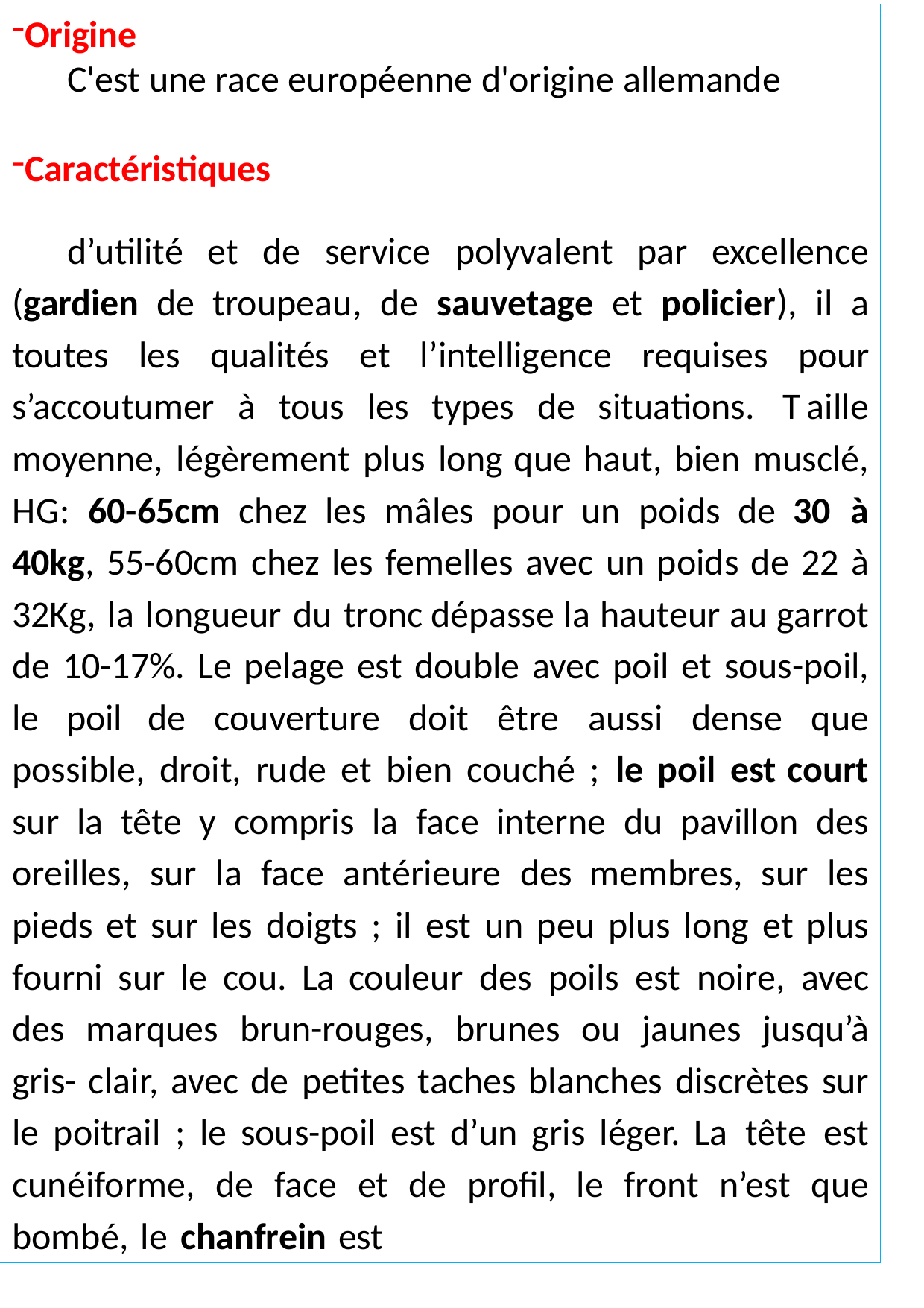

Origine
C'est une race européenne d'origine allemande

Caractéristiques

d’utilité et de service polyvalent par excellence (gardien de troupeau, de sauvetage et policier), il a toutes les qualités et l’intelligence requises pour s’accoutumer à tous les types de situations. Taille moyenne, légèrement plus long que haut, bien musclé, HG: 60-65cm chez les mâles pour un poids de 30 à 40kg, 55-60cm chez les femelles avec un poids de 22 à 32Kg, la longueur du tronc dépasse la hauteur au garrot de 10-17%. Le pelage est double avec poil et sous-poil, le poil de couverture doit être aussi dense que possible, droit, rude et bien couché ; le poil est court sur la tête y compris la face interne du pavillon des oreilles, sur la face antérieure des membres, sur les pieds et sur les doigts ; il est un peu plus long et plus fourni sur le cou. La couleur des poils est noire, avec des marques brun-rouges, brunes ou jaunes jusqu’à gris- clair, avec de petites taches blanches discrètes sur le poitrail ; le sous-poil est d’un gris léger. La tête est cunéiforme, de face et de profil, le front n’est que bombé, le chanfrein est